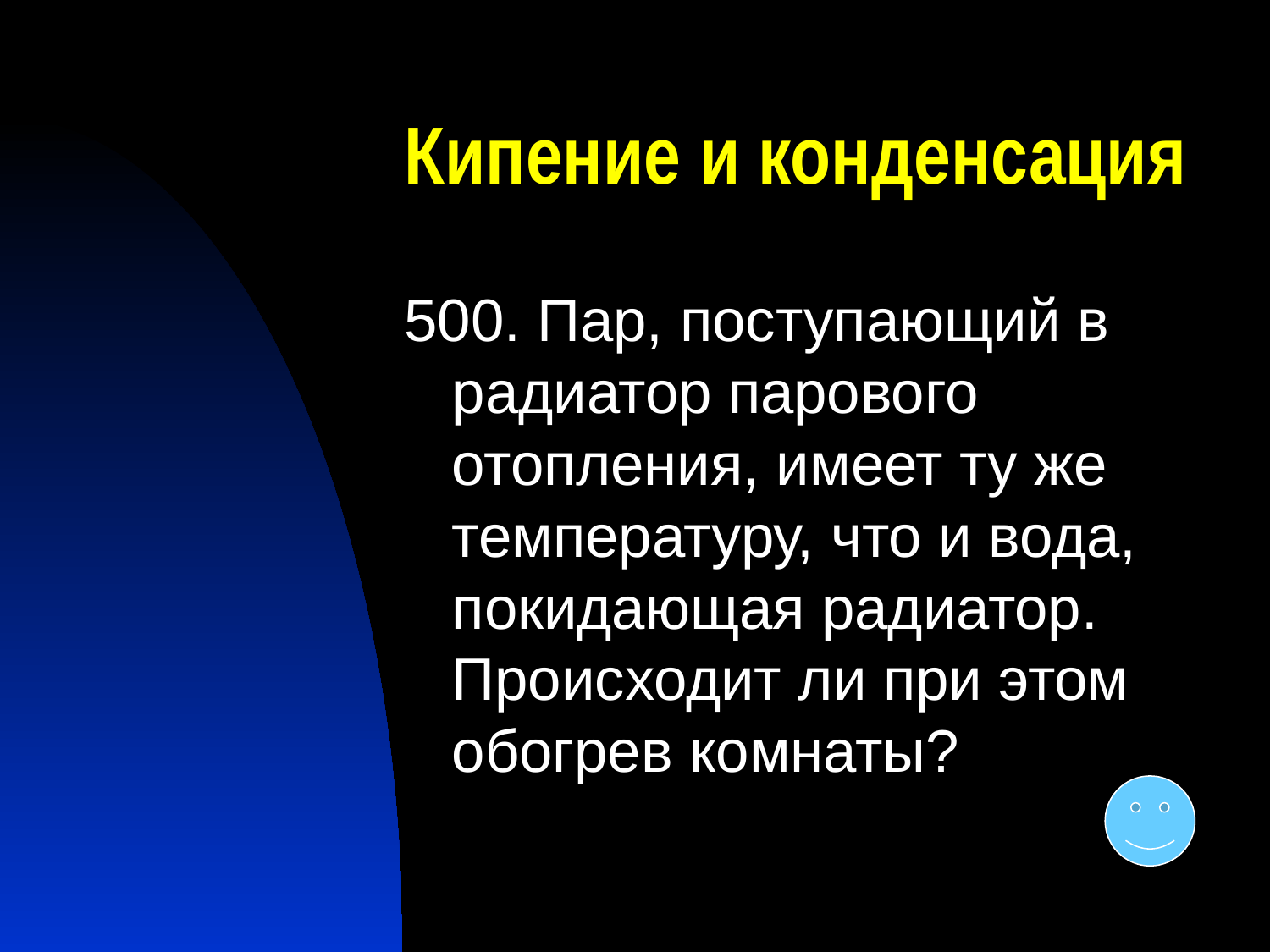

# Кипение и конденсация
500. Пар, поступающий в радиатор парового отопления, имеет ту же температуру, что и вода, покидающая радиатор. Происходит ли при этом обогрев комнаты?